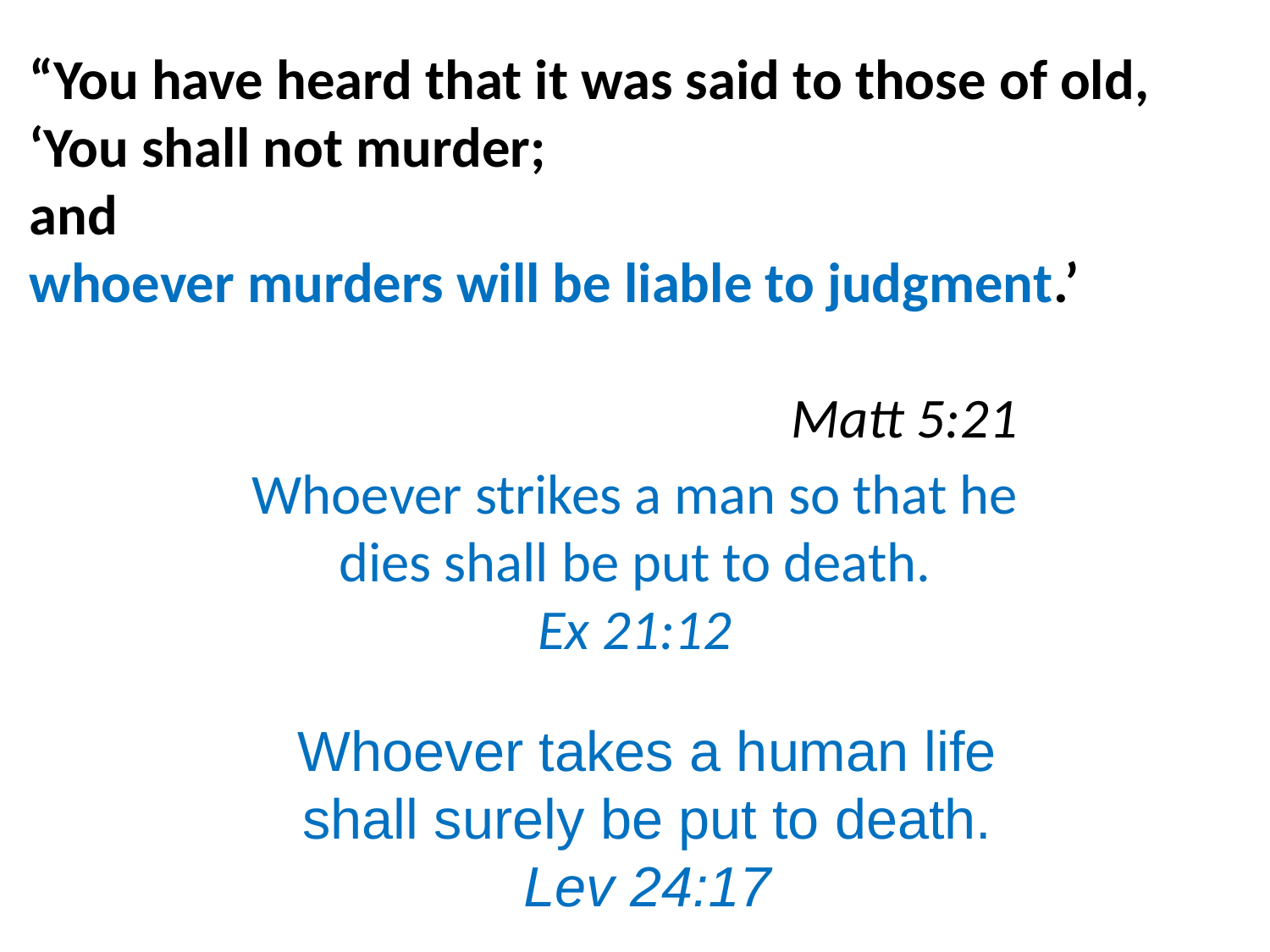

“You have heard that it was said to those of old,
‘You shall not murder;
and
whoever murders will be liable to judgment.’
															Matt 5:21
Whoever strikes a man so that he dies shall be put to death.
Ex 21:12
Whoever takes a human life shall surely be put to death.
Lev 24:17